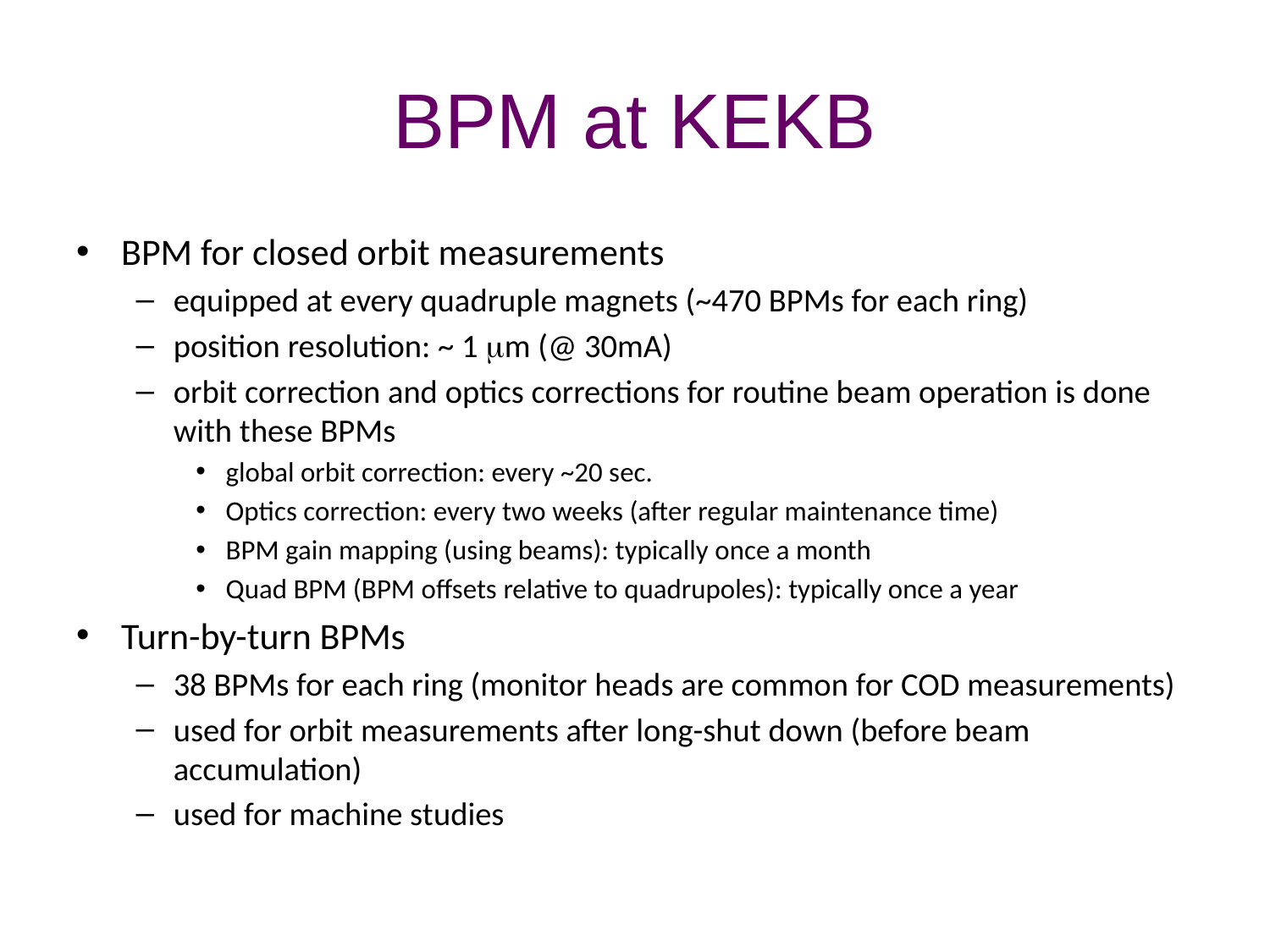

# BPM at KEKB
BPM for closed orbit measurements
equipped at every quadruple magnets (~470 BPMs for each ring)
position resolution: ~ 1 μm (@ 30mA)
orbit correction and optics corrections for routine beam operation is done with these BPMs
global orbit correction: every ~20 sec.
Optics correction: every two weeks (after regular maintenance time)
BPM gain mapping (using beams): typically once a month
Quad BPM (BPM offsets relative to quadrupoles): typically once a year
Turn-by-turn BPMs
38 BPMs for each ring (monitor heads are common for COD measurements)
used for orbit measurements after long-shut down (before beam accumulation)
used for machine studies